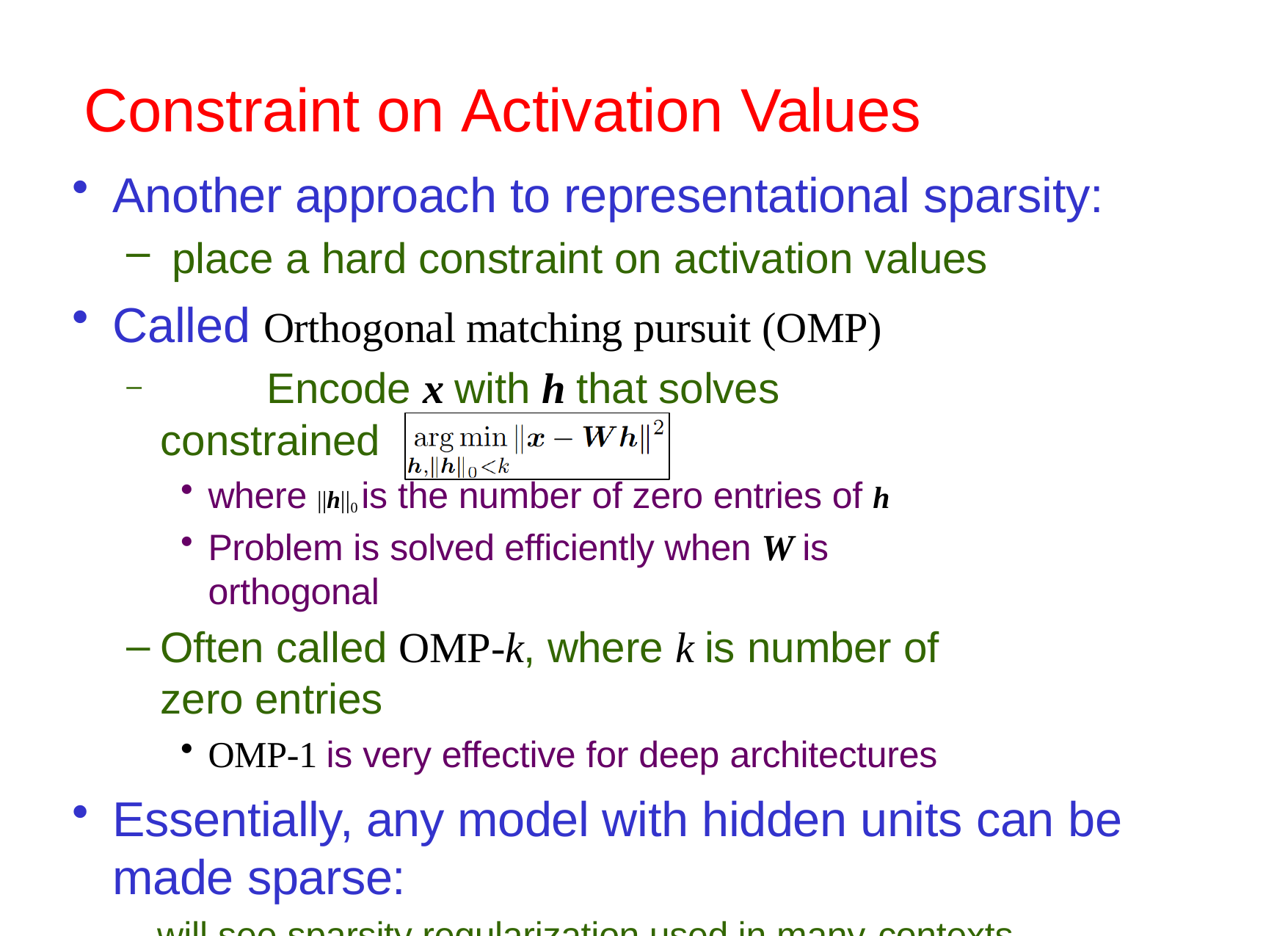

# Constraint on Activation Values
Another approach to representational sparsity:
place a hard constraint on activation values
Called Orthogonal matching pursuit (OMP)
	Encode x with h that solves constrained  optimization:
where ||h||0 is the number of zero entries of h
Problem is solved efficiently when W is orthogonal
Often called OMP-k, where k is number of zero entries
OMP-1 is very effective for deep architectures
Essentially, any model with hidden units can be  made sparse:
– will see sparsity regularization used in many contexts